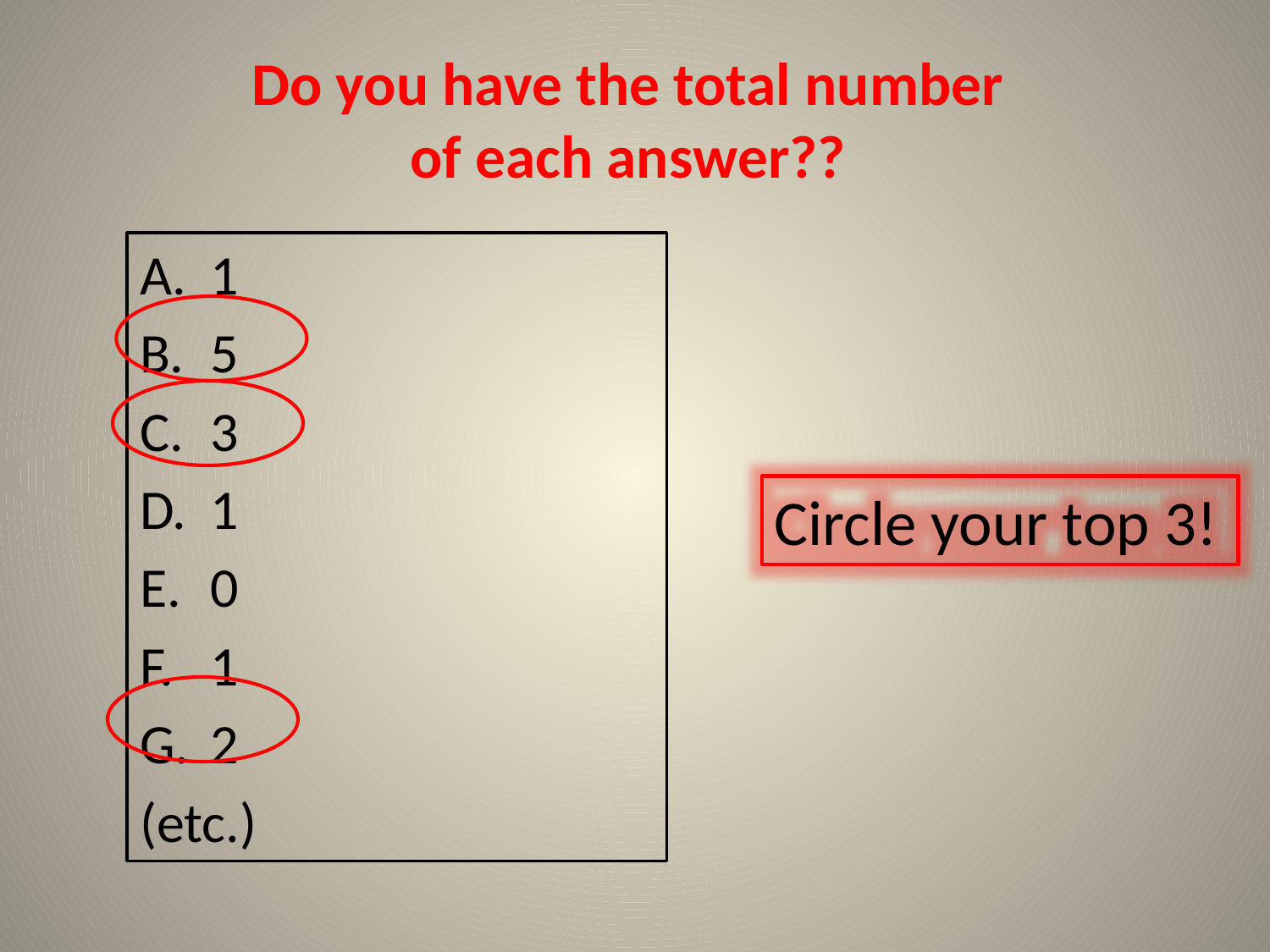

# Do you have the total number of each answer??
1
5
3
1
0
1
2
(etc.)

Circle your top 3!